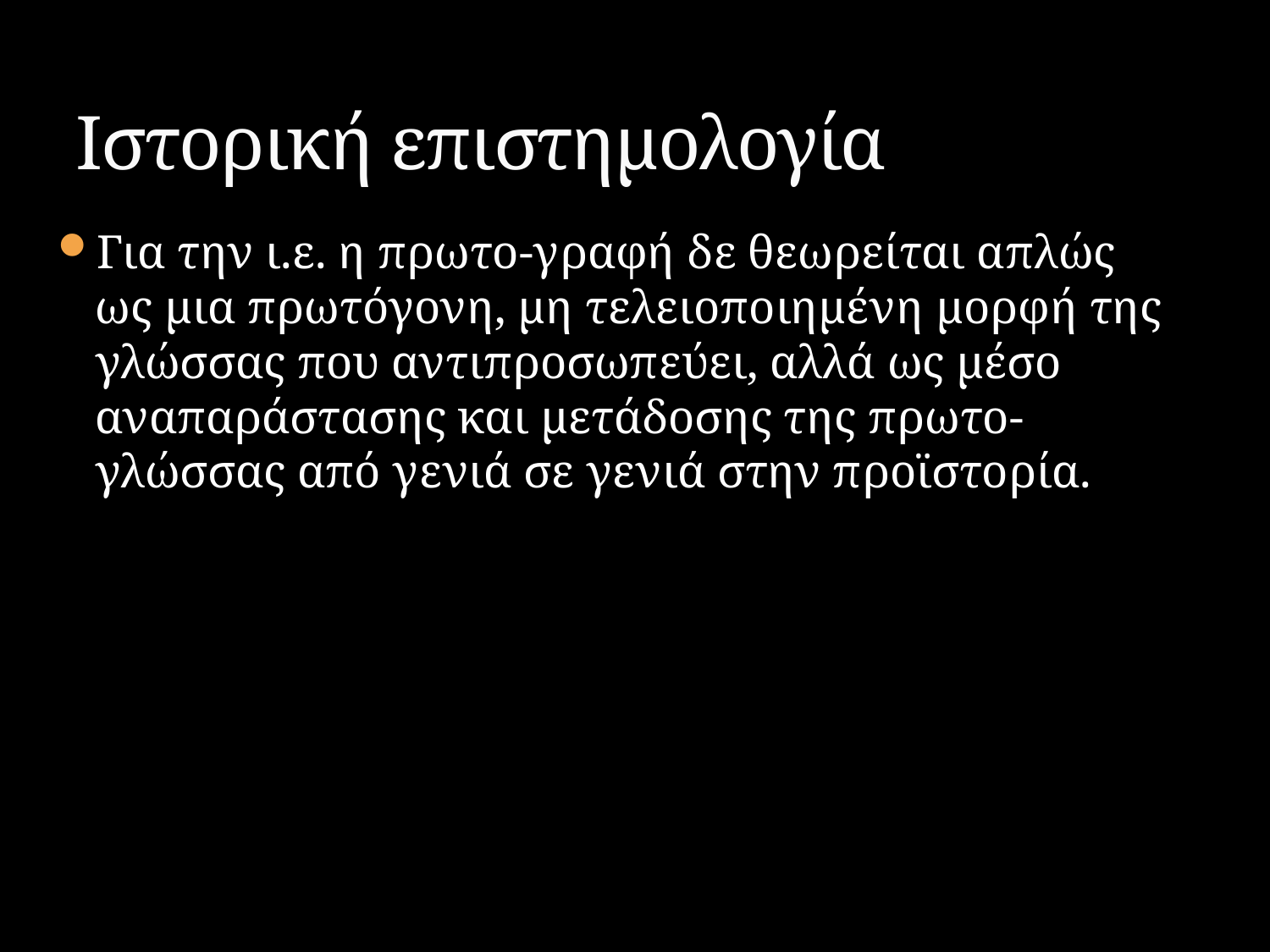

# Ιστορική επιστημολογία
Για την ι.ε. η πρωτο-γραφή δε θεωρείται απλώς ως μια πρωτόγονη, μη τελειοποιημένη μορφή της γλώσσας που αντιπροσωπεύει, αλλά ως μέσο αναπαράστασης και μετάδοσης της πρωτο-γλώσσας από γενιά σε γενιά στην προϊστορία.